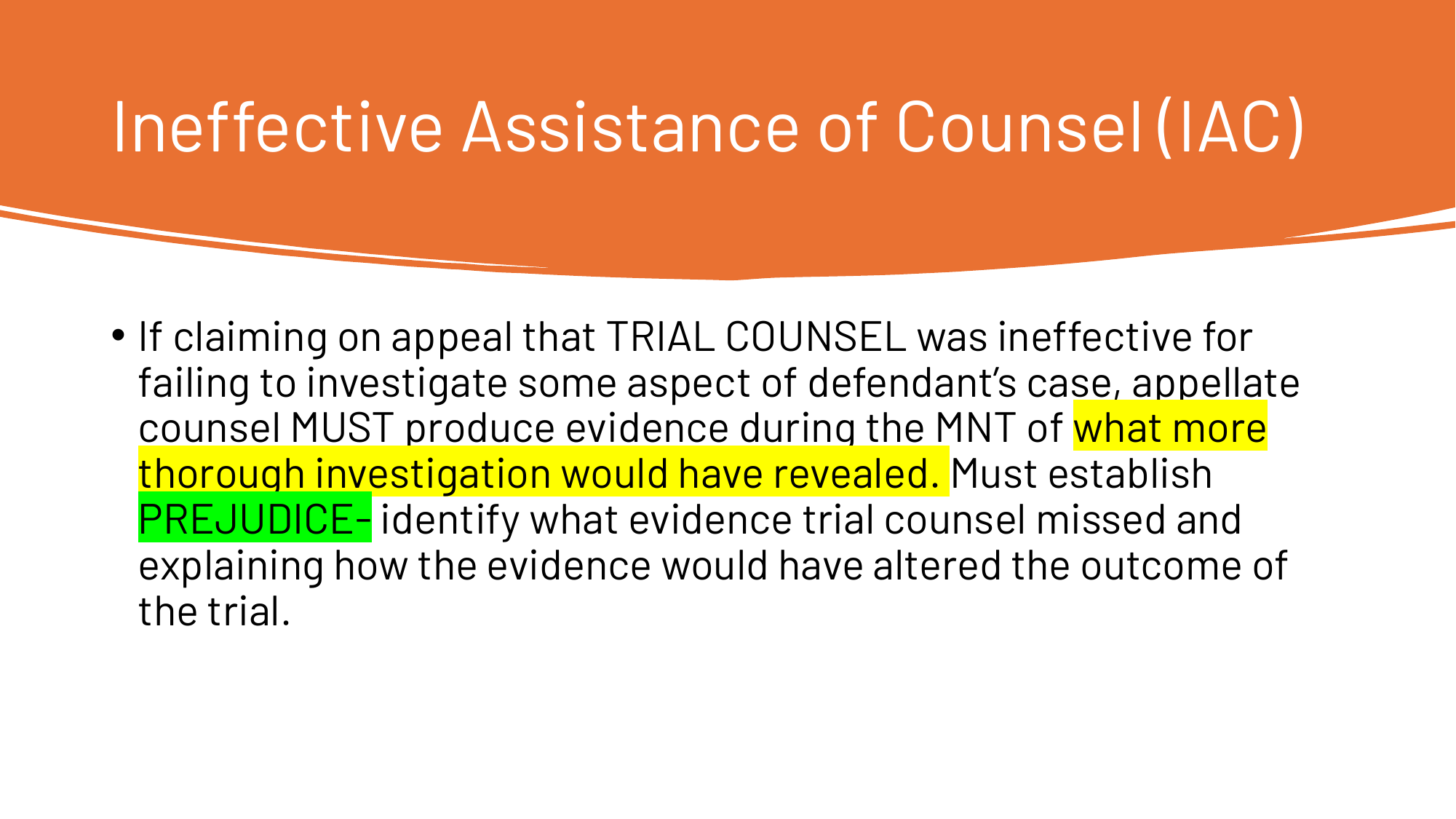

# Ineffective Assistance of Counsel (IAC)
If claiming on appeal that TRIAL COUNSEL was ineffective for failing to investigate some aspect of defendant’s case, appellate counsel MUST produce evidence during the MNT of what more thorough investigation would have revealed. Must establish PREJUDICE- identify what evidence trial counsel missed and explaining how the evidence would have altered the outcome of the trial.